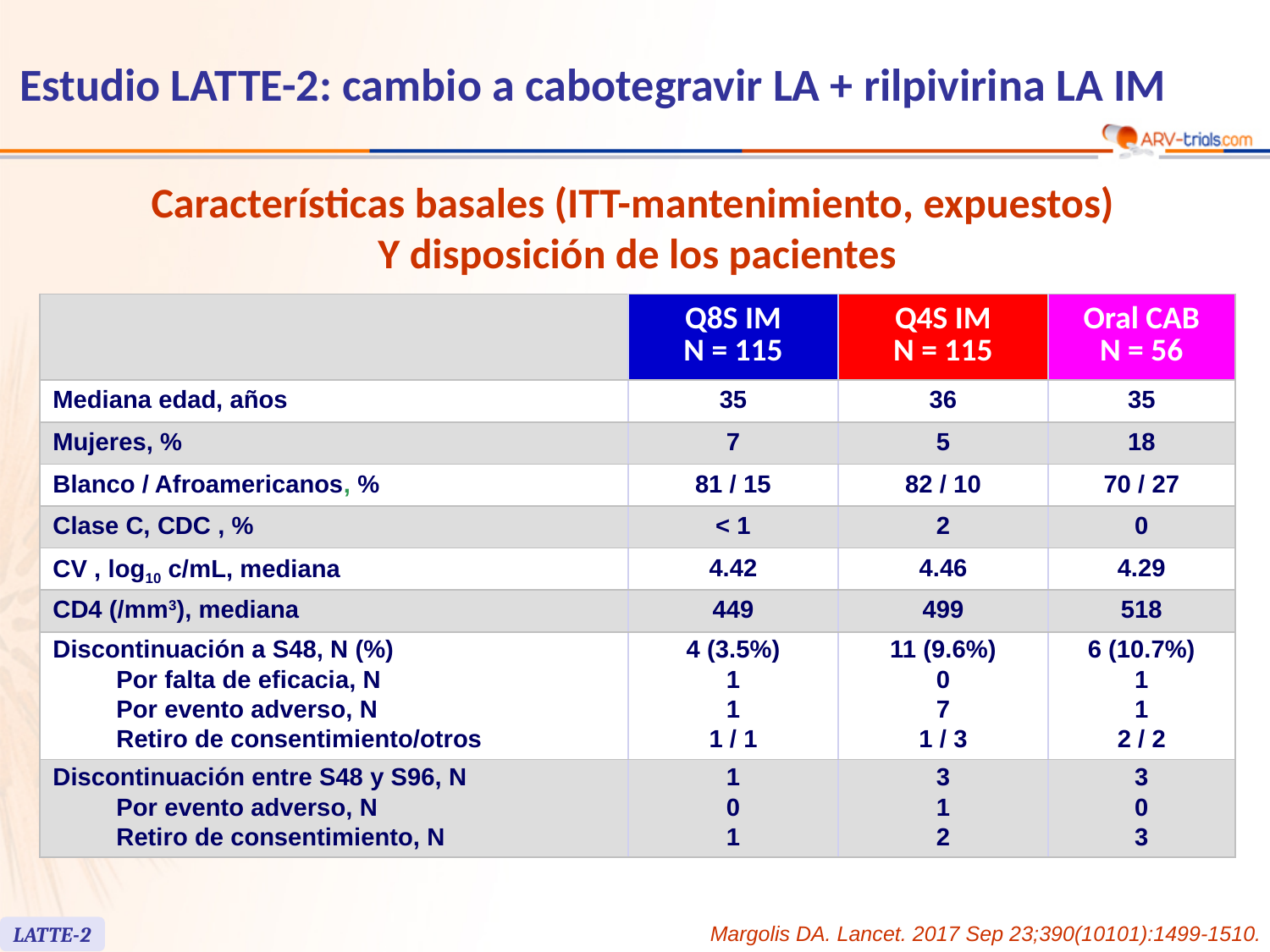

# Estudio LATTE-2: cambio a cabotegravir LA + rilpivirina LA IM
Características basales (ITT-mantenimiento, expuestos)
Y disposición de los pacientes
|  | Q8S IM N = 115 | Q4S IM N = 115 | Oral CAB N = 56 |
| --- | --- | --- | --- |
| Mediana edad, años | 35 | 36 | 35 |
| Mujeres, % | 7 | 5 | 18 |
| Blanco / Afroamericanos, % | 81 / 15 | 82 / 10 | 70 / 27 |
| Clase C, CDC , % | < 1 | 2 | 0 |
| CV , log10 c/mL, mediana | 4.42 | 4.46 | 4.29 |
| CD4 (/mm3), mediana | 449 | 499 | 518 |
| Discontinuación a S48, N (%) Por falta de eficacia, N Por evento adverso, N Retiro de consentimiento/otros | 4 (3.5%) 1 1 1 / 1 | 11 (9.6%) 0 7 1 / 3 | 6 (10.7%) 1 1 2 / 2 |
| Discontinuación entre S48 y S96, N Por evento adverso, N Retiro de consentimiento, N | 1 0 1 | 3 1 2 | 3 0 3 |
Margolis DA. Lancet. 2017 Sep 23;390(10101):1499-1510.
LATTE-2